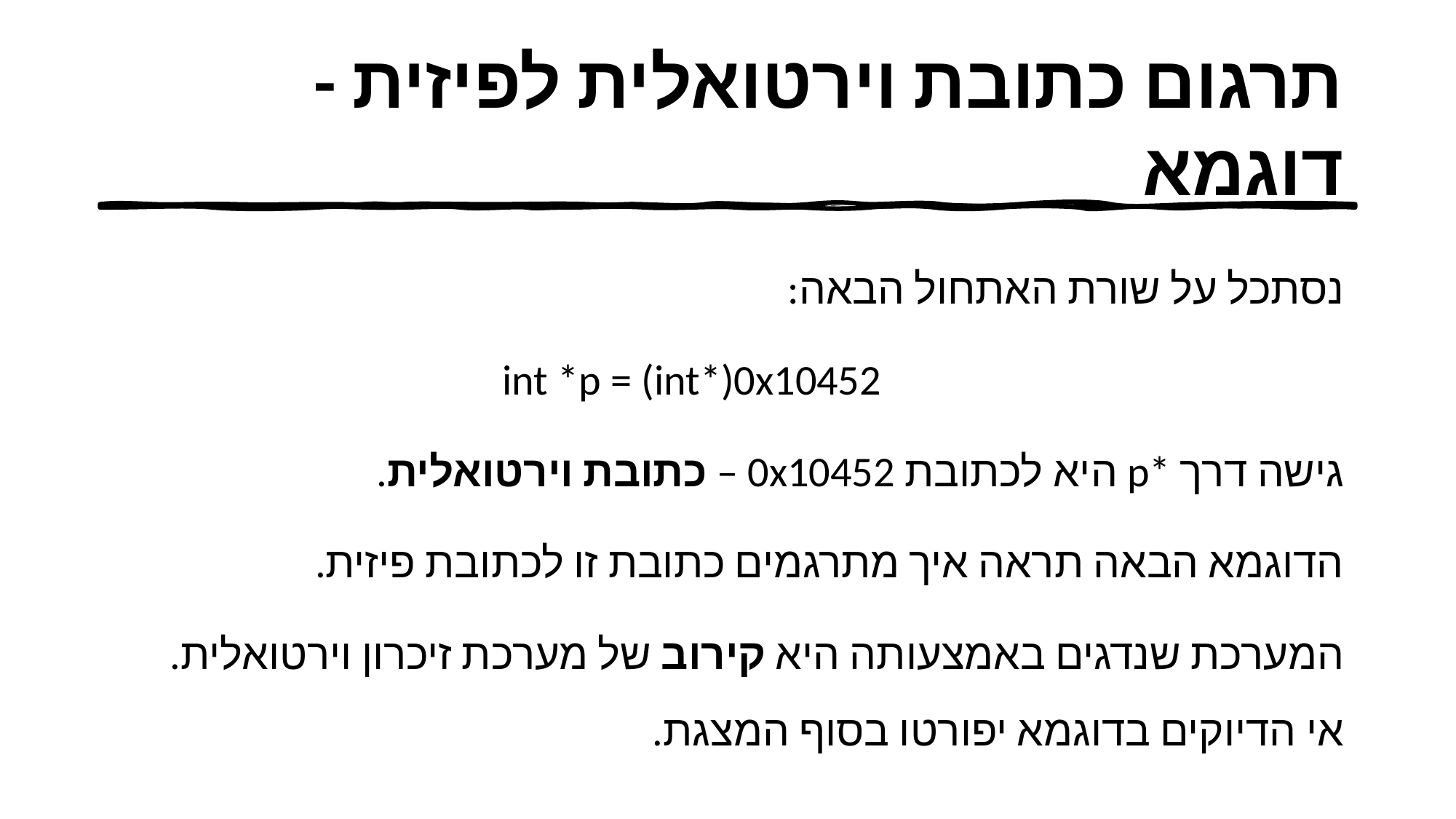

# תרגום כתובת וירטואלית לפיזית - דוגמא
נסתכל על שורת האתחול הבאה:
int *p = (int*)0x10452
גישה דרך *p היא לכתובת 0x10452 – כתובת וירטואלית.
הדוגמא הבאה תראה איך מתרגמים כתובת זו לכתובת פיזית.
המערכת שנדגים באמצעותה היא קירוב של מערכת זיכרון וירטואלית.
אי הדיוקים בדוגמא יפורטו בסוף המצגת.